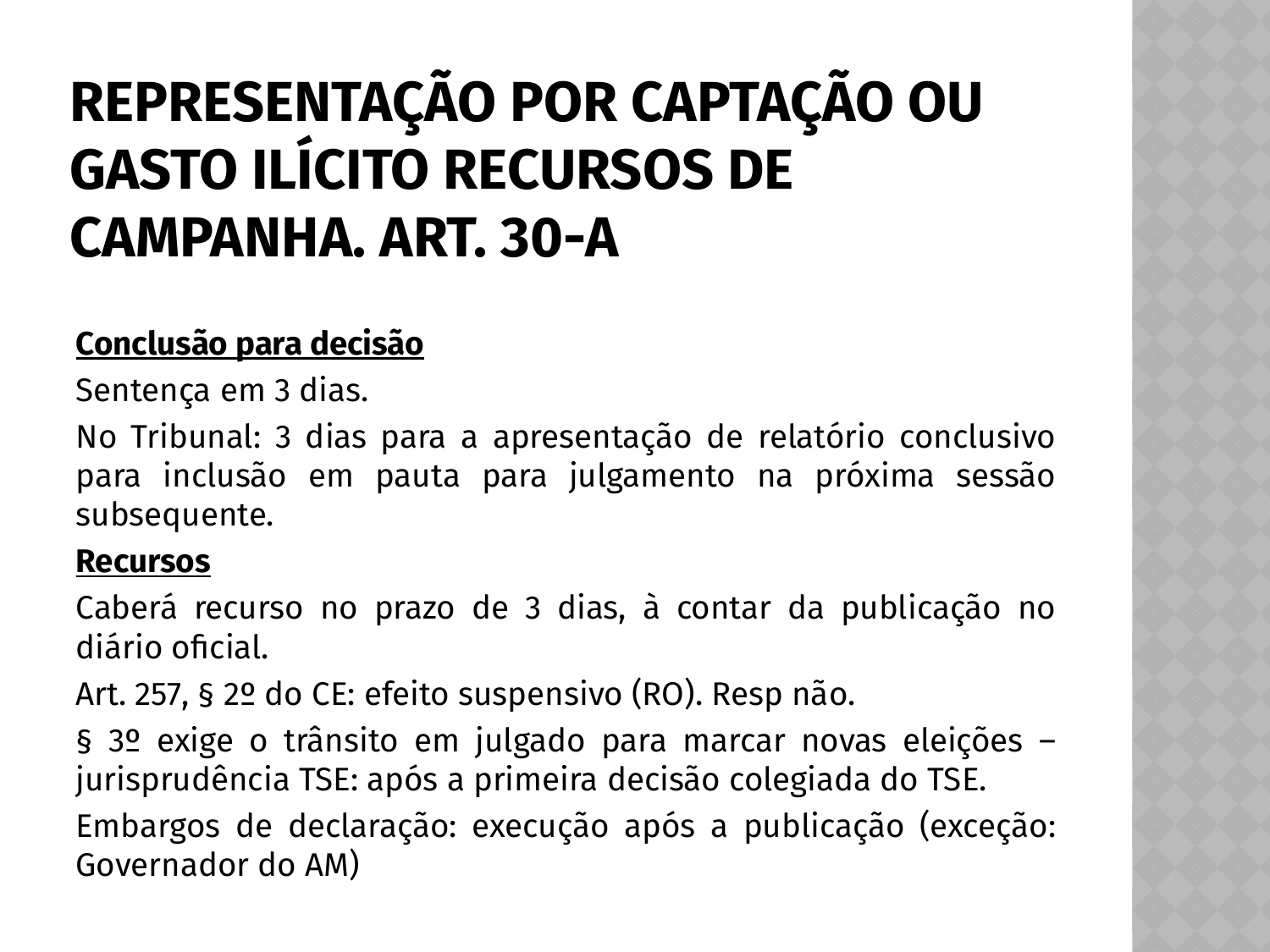

# Representação por captação ou gasto ilícito recursos de campanha. Art. 30-A
Conclusão para decisão
Sentença em 3 dias.
No Tribunal: 3 dias para a apresentação de relatório conclusivo para inclusão em pauta para julgamento na próxima sessão subsequente.
Recursos
Caberá recurso no prazo de 3 dias, à contar da publicação no diário oficial.
Art. 257, § 2º do CE: efeito suspensivo (RO). Resp não.
§ 3º exige o trânsito em julgado para marcar novas eleições – jurisprudência TSE: após a primeira decisão colegiada do TSE.
Embargos de declaração: execução após a publicação (exceção: Governador do AM)